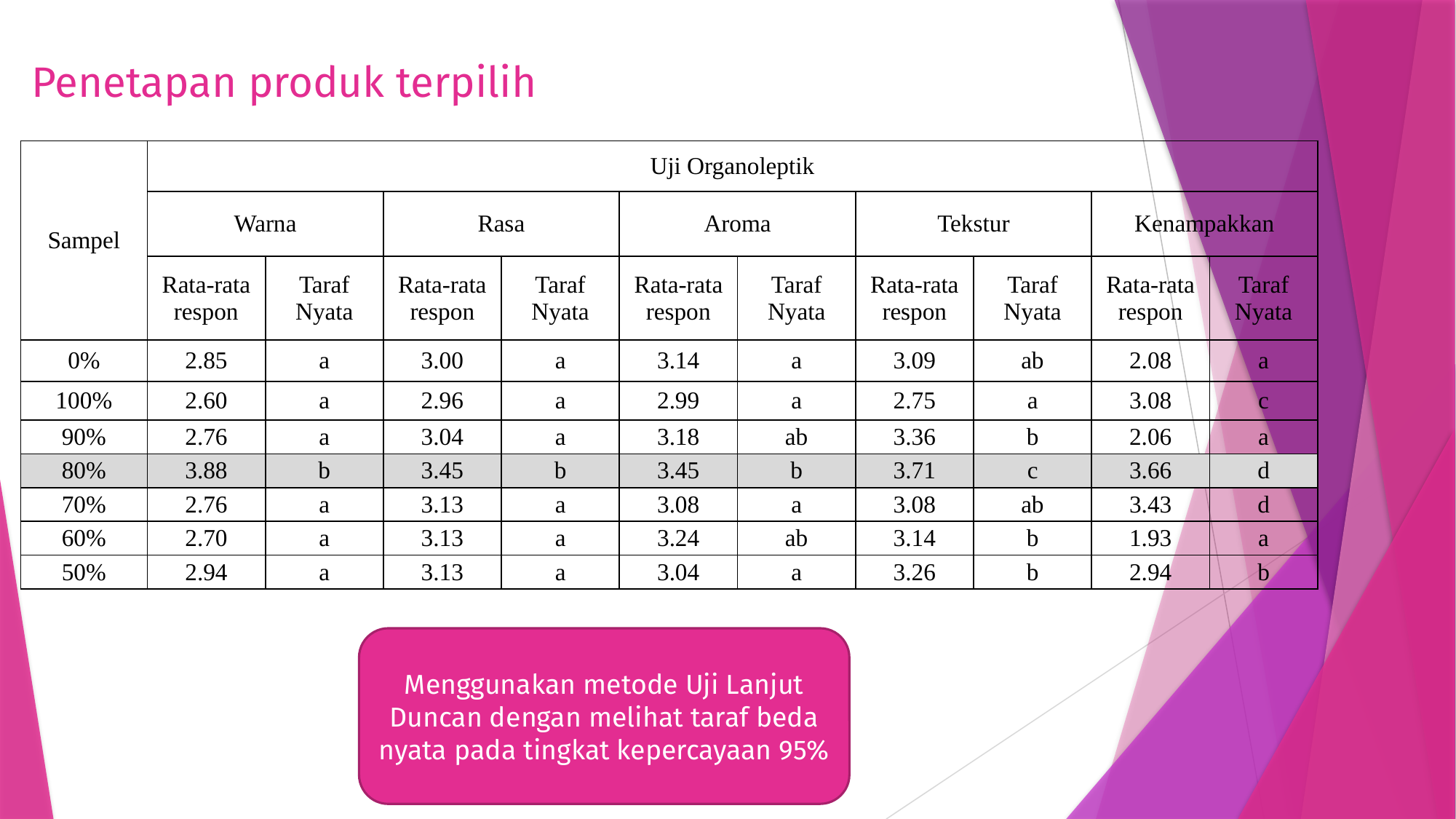

# Penetapan produk terpilih
| Sampel | Uji Organoleptik |  |  |  |  |  |  |  |  |  |
| --- | --- | --- | --- | --- | --- | --- | --- | --- | --- | --- |
|  | Warna |  | Rasa |  | Aroma |  | Tekstur |  | Kenampakkan |  |
|  | Rata-rata respon | Taraf Nyata | Rata-rata respon | Taraf Nyata | Rata-rata respon | Taraf Nyata | Rata-rata respon | Taraf Nyata | Rata-rata respon | Taraf Nyata |
| 0% | 2.85 | a | 3.00 | a | 3.14 | a | 3.09 | ab | 2.08 | a |
| 100% | 2.60 | a | 2.96 | a | 2.99 | a | 2.75 | a | 3.08 | c |
| 90% | 2.76 | a | 3.04 | a | 3.18 | ab | 3.36 | b | 2.06 | a |
| 80% | 3.88 | b | 3.45 | b | 3.45 | b | 3.71 | c | 3.66 | d |
| 70% | 2.76 | a | 3.13 | a | 3.08 | a | 3.08 | ab | 3.43 | d |
| 60% | 2.70 | a | 3.13 | a | 3.24 | ab | 3.14 | b | 1.93 | a |
| 50% | 2.94 | a | 3.13 | a | 3.04 | a | 3.26 | b | 2.94 | b |
Menggunakan metode Uji Lanjut Duncan dengan melihat taraf beda nyata pada tingkat kepercayaan 95%